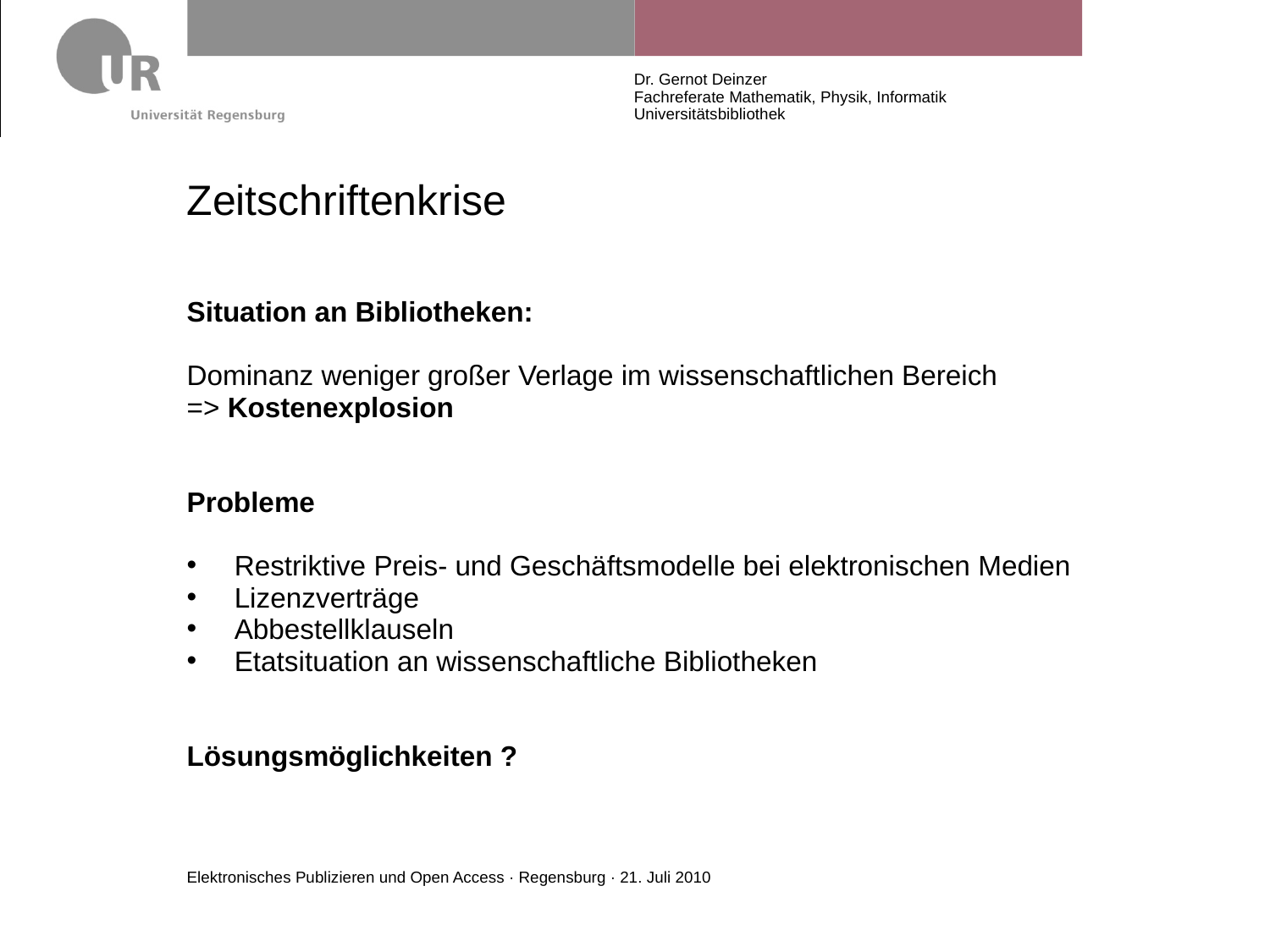

Dr. Gernot Deinzer
Fachreferate Mathematik, Physik, Informatik
Universitätsbibliothek
# Zeitschriftenkrise
Situation an Bibliotheken:

Dominanz weniger großer Verlage im wissenschaftlichen Bereich
=> Kostenexplosion

Probleme

Restriktive Preis- und Geschäftsmodelle bei elektronischen Medien
Lizenzverträge
Abbestellklauseln
Etatsituation an wissenschaftliche Bibliotheken

Lösungsmöglichkeiten ?

Elektronisches Publizieren und Open Access · Regensburg · 21. Juli 2010